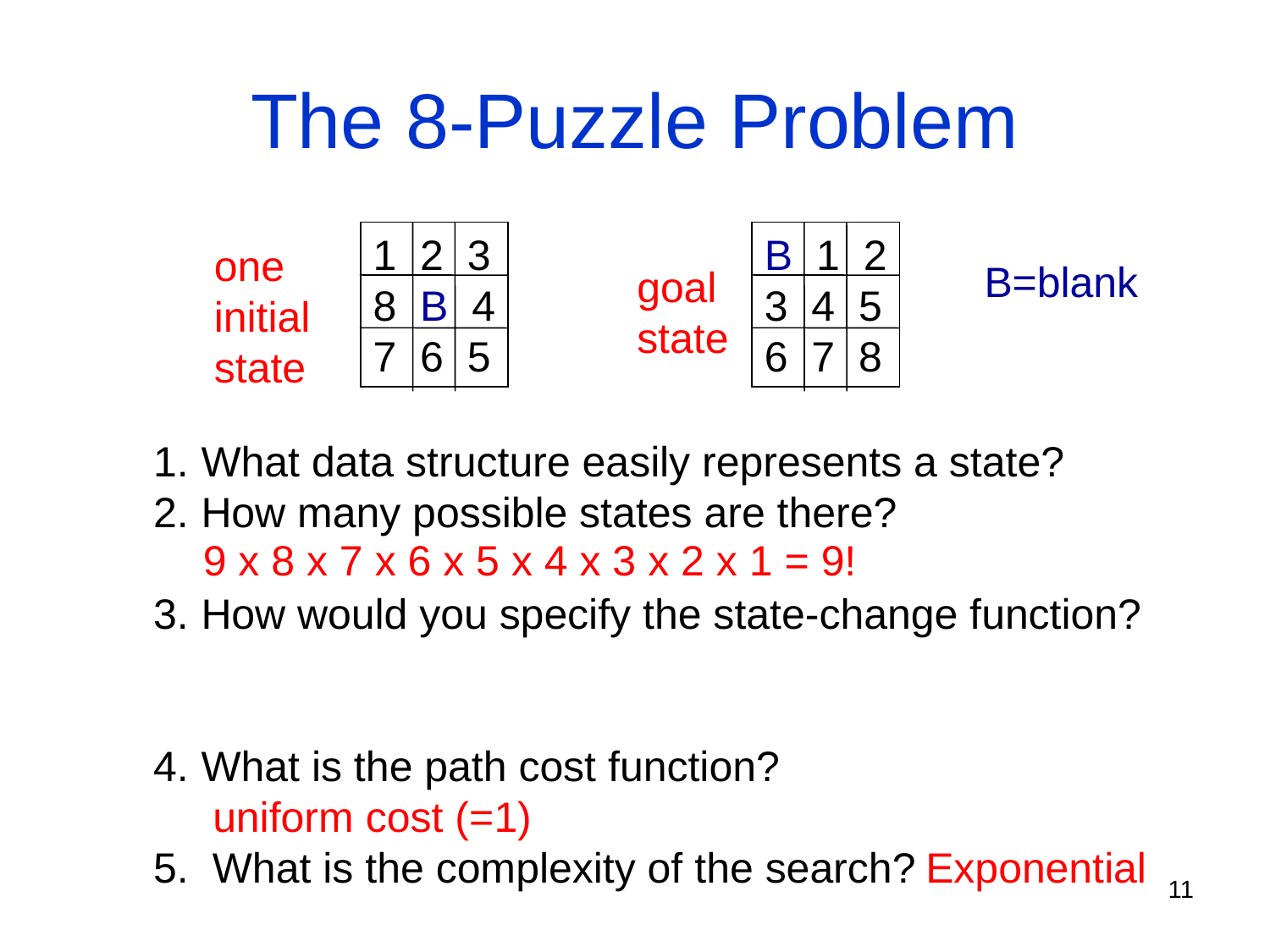

# The 8-Puzzle Problem
1  2  3
8  B  4
7  6  5

B  1  2
3  4  5
6  7  8

one
initial
state
B=blank
goal
state

What data structure easily represents a state?
How many possible states are there?

How would you specify the state-change function?

What is the path cost function?
     uniform cost (=1)
5.  What is the complexity of the search?
9 x 8 x 7 x 6 x 5 x 4 x 3 x 2 x 1 = 9!
Exponential
11